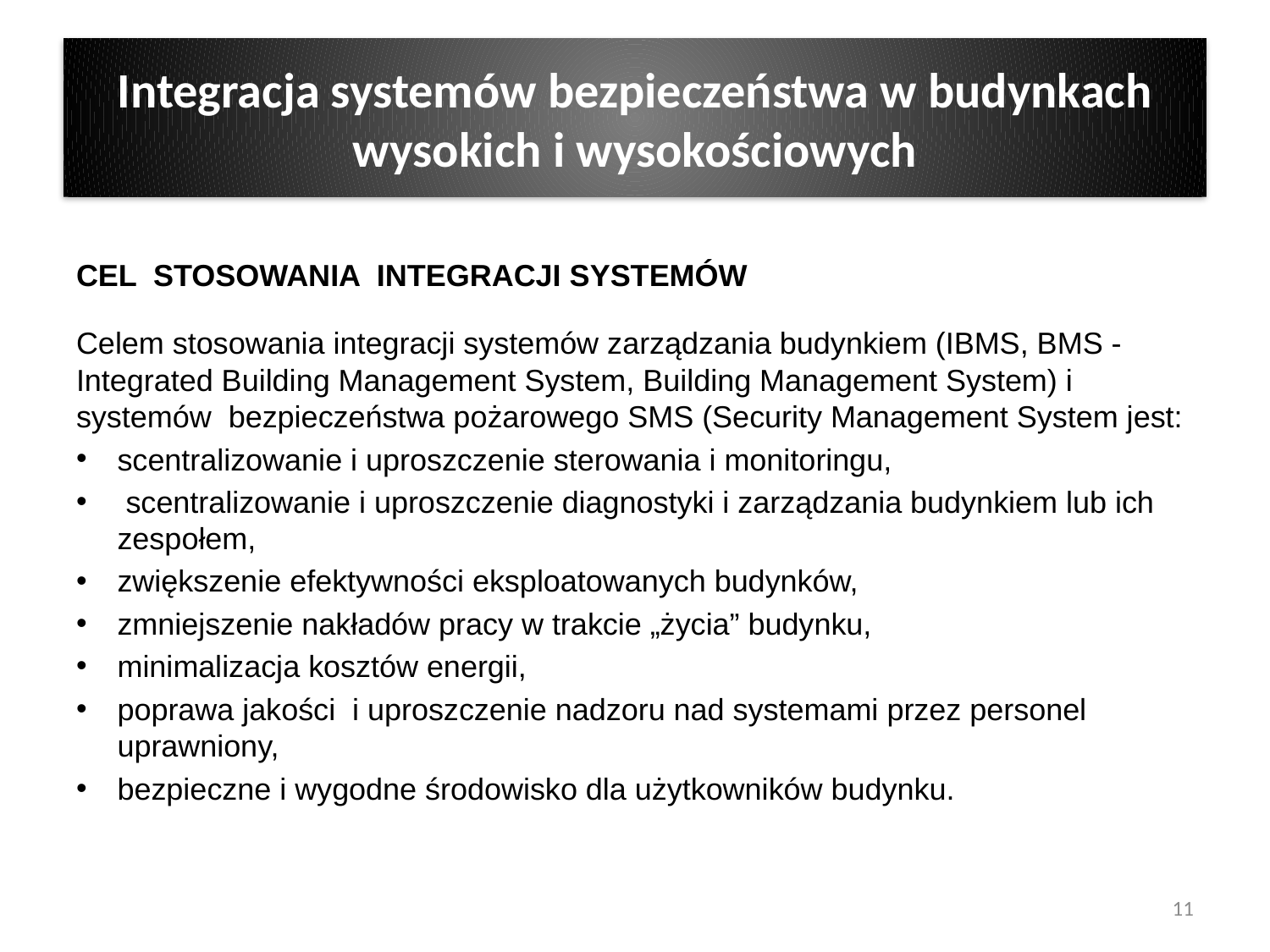

# Integracja systemów bezpieczeństwa w budynkach wysokich i wysokościowych

CEL  STOSOWANIA  INTEGRACJI SYSTEMÓW

Celem stosowania integracji systemów zarządzania budynkiem (IBMS, BMS - Integrated Building Management System, Building Management System) i systemów  bezpieczeństwa pożarowego SMS (Security Management System jest:
scentralizowanie i uproszczenie sterowania i monitoringu,
 scentralizowanie i uproszczenie diagnostyki i zarządzania budynkiem lub ich zespołem,
zwiększenie efektywności eksploatowanych budynków,
zmniejszenie nakładów pracy w trakcie „życia” budynku,
minimalizacja kosztów energii,
poprawa jakości  i uproszczenie nadzoru nad systemami przez personel uprawniony,
bezpieczne i wygodne środowisko dla użytkowników budynku.

11